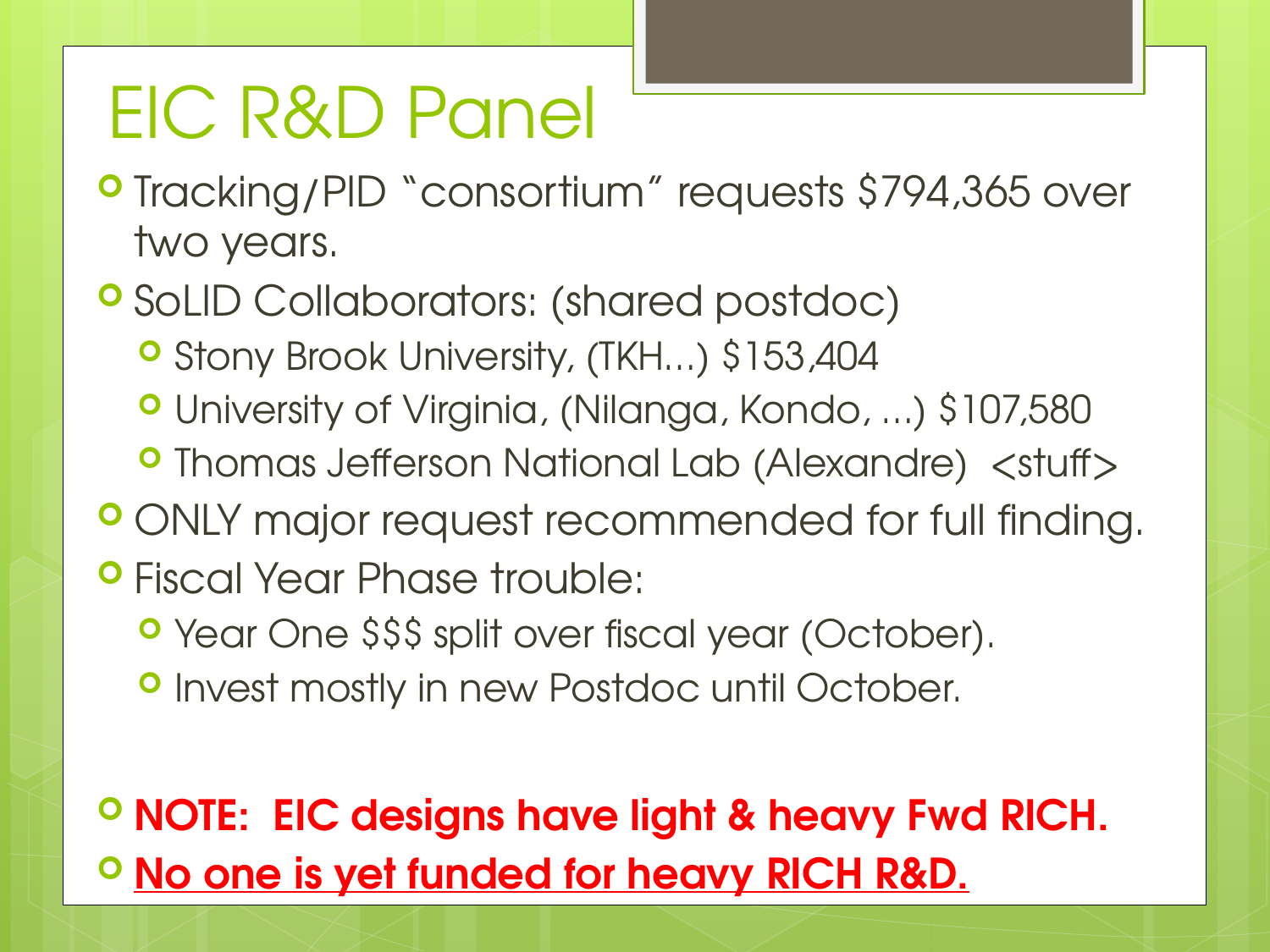

# EIC R&D Panel
Tracking/PID “consortium” requests $794,365 over two years.
SoLID Collaborators: (shared postdoc)
Stony Brook University, (TKH…) $153,404
University of Virginia, (Nilanga, Kondo, …) $107,580
Thomas Jefferson National Lab (Alexandre)  <stuff>
ONLY major request recommended for full finding.
Fiscal Year Phase trouble:
Year One $$$ split over fiscal year (October).
Invest mostly in new Postdoc until October.

NOTE:  EIC designs have light & heavy Fwd RICH.
No one is yet funded for heavy RICH R&D.